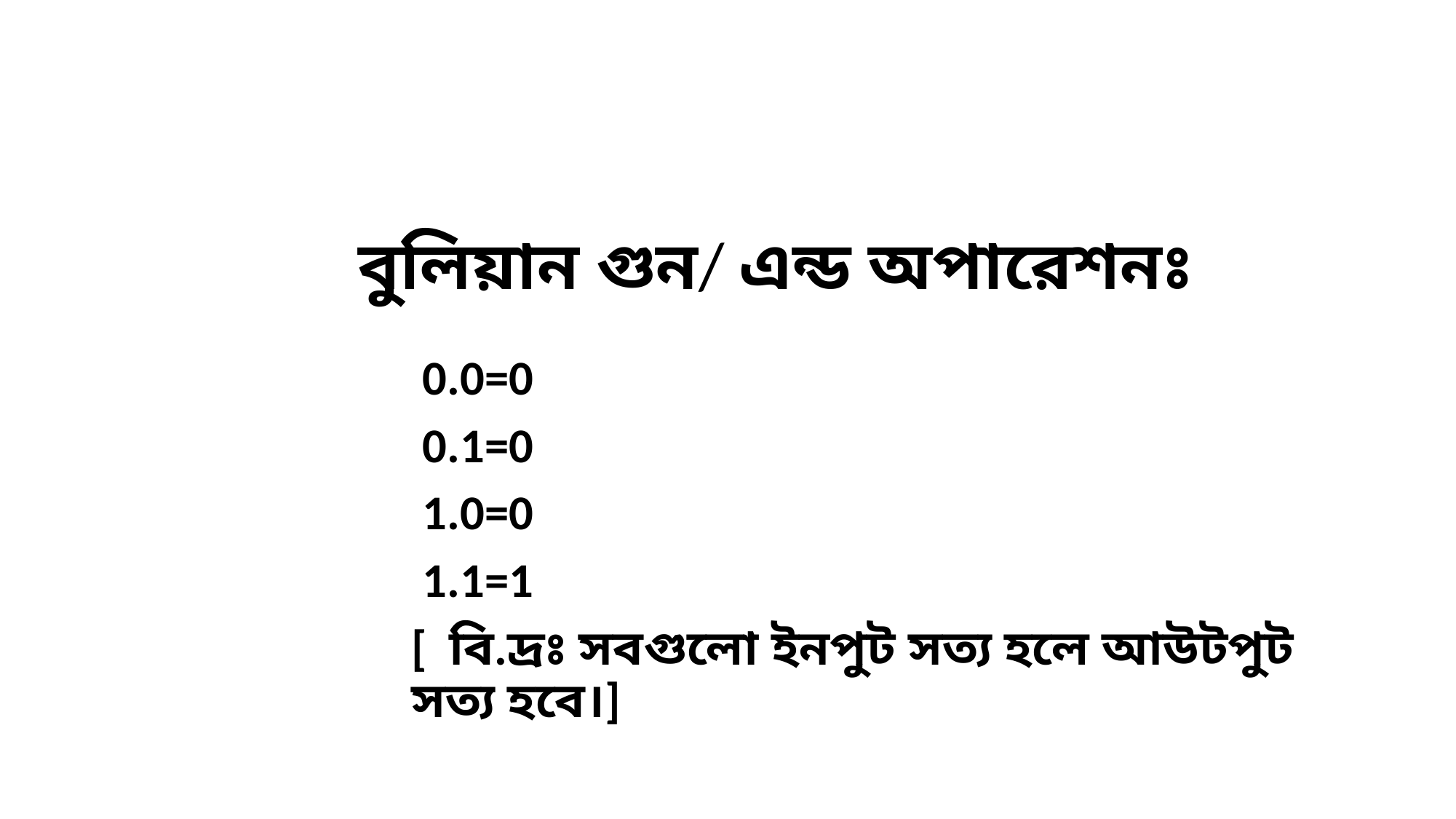

# বুলিয়ান গুন/ এন্ড অপারেশনঃ
 0.0=0
 0.1=0
 1.0=0
 1.1=1
[  বি.দ্রঃ সবগুলো ইনপুট সত্য হলে আউটপুট সত্য হবে।]